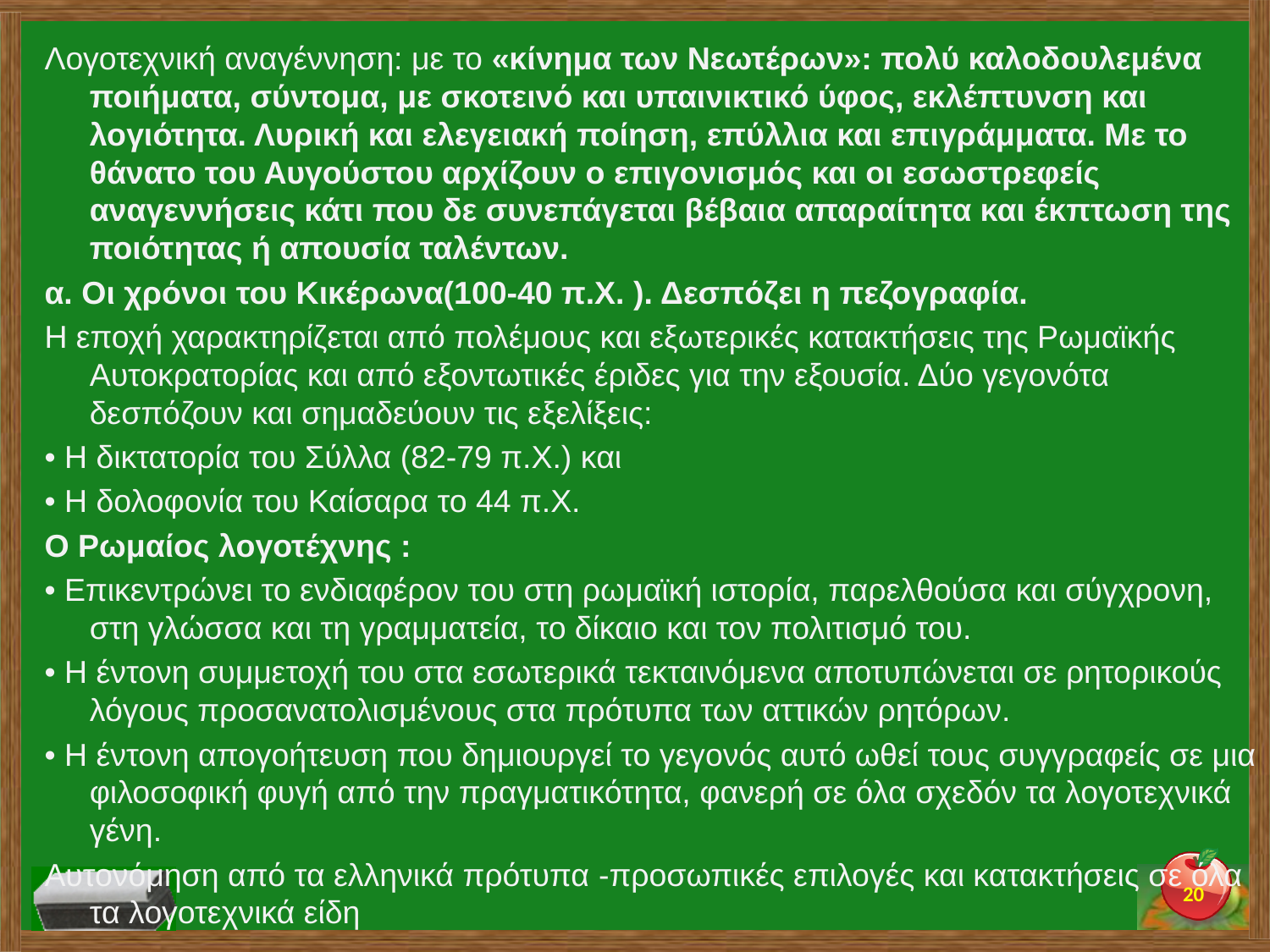

Λογοτεχνική αναγέννηση: με το «κίνημα των Νεωτέρων»: πολύ καλοδουλεμένα ποιήματα, σύντομα, με σκοτεινό και υπαινικτικό ύφος, εκλέπτυνση και λογιότητα. Λυρική και ελεγειακή ποίηση, επύλλια και επιγράμματα. Με το θάνατο του Αυγούστου αρχίζουν ο επιγονισμός και οι εσωστρεφείς αναγεννήσεις κάτι που δε συνεπάγεται βέβαια απαραίτητα και έκπτωση της ποιότητας ή απουσία ταλέντων.
α. Οι χρόνοι του Κικέρωνα(100-40 π.Χ. ). Δεσπόζει η πεζογραφία.
Η εποχή χαρακτηρίζεται από πολέμους και εξωτερικές κατακτήσεις της Ρωμαϊκής Αυτοκρατορίας και από εξοντωτικές έριδες για την εξουσία. Δύο γεγονότα δεσπόζουν και σημαδεύουν τις εξελίξεις:
• Η δικτατορία του Σύλλα (82-79 π.Χ.) και
• Η δολοφονία του Καίσαρα το 44 π.Χ.
Ο Ρωμαίος λογοτέχνης :
• Επικεντρώνει το ενδιαφέρον του στη ρωμαϊκή ιστορία, παρελθούσα και σύγχρονη, στη γλώσσα και τη γραμματεία, το δίκαιο και τον πολιτισμό του.
• Η έντονη συμμετοχή του στα εσωτερικά τεκταινόμενα αποτυπώνεται σε ρητορικούς λόγους προσανατολισμένους στα πρότυπα των αττικών ρητόρων.
• Η έντονη απογοήτευση που δημιουργεί το γεγονός αυτό ωθεί τους συγγραφείς σε μια φιλοσοφική φυγή από την πραγματικότητα, φανερή σε όλα σχεδόν τα λογοτεχνικά γένη.
Αυτονόμηση από τα ελληνικά πρότυπα -προσωπικές επιλογές και κατακτήσεις σε όλα τα λογοτεχνικά είδη

20